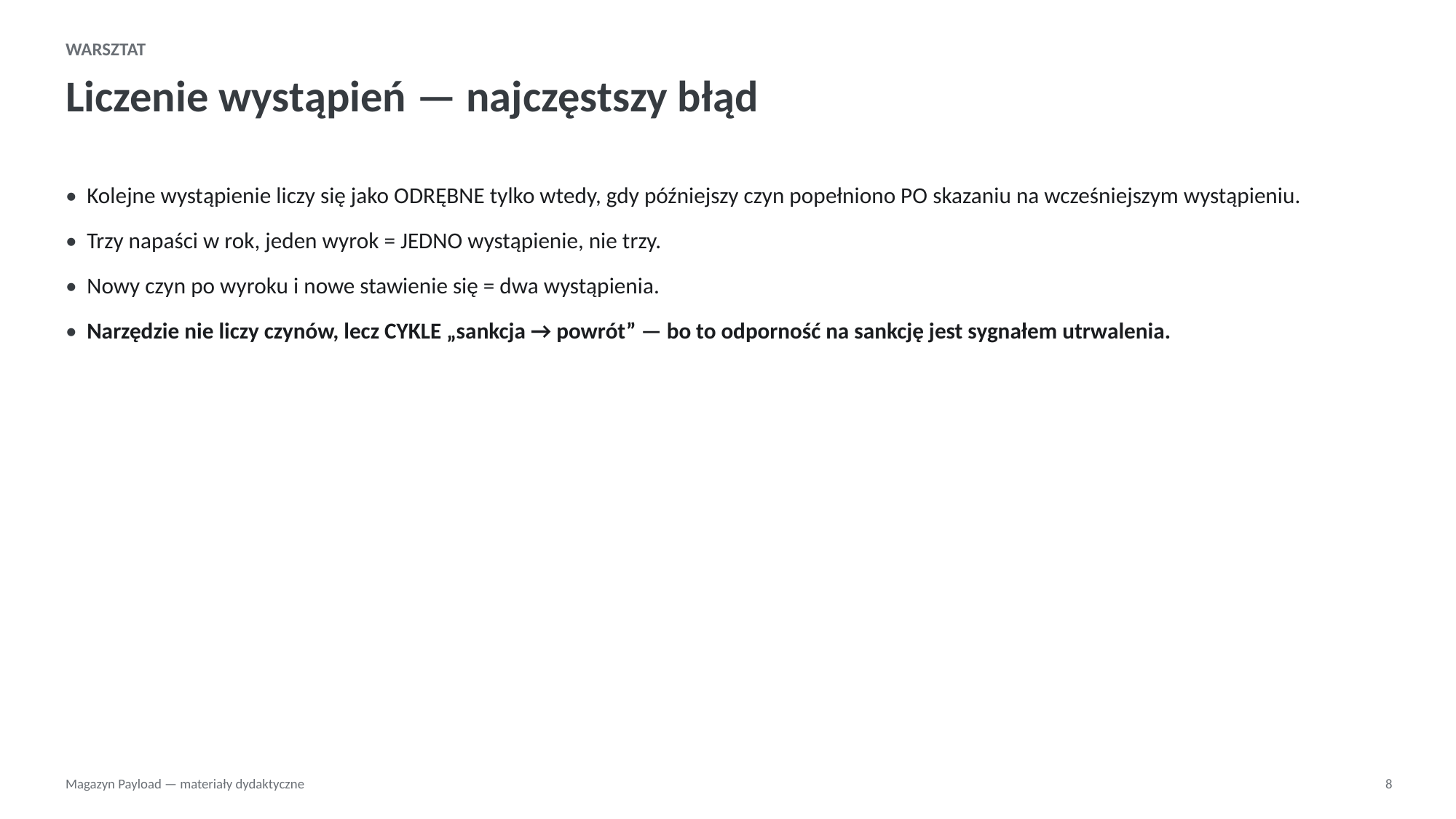

WARSZTAT
Liczenie wystąpień — najczęstszy błąd
•  Kolejne wystąpienie liczy się jako ODRĘBNE tylko wtedy, gdy późniejszy czyn popełniono PO skazaniu na wcześniejszym wystąpieniu.
•  Trzy napaści w rok, jeden wyrok = JEDNO wystąpienie, nie trzy.
•  Nowy czyn po wyroku i nowe stawienie się = dwa wystąpienia.
•  Narzędzie nie liczy czynów, lecz CYKLE „sankcja → powrót” — bo to odporność na sankcję jest sygnałem utrwalenia.
Magazyn Payload — materiały dydaktyczne
8